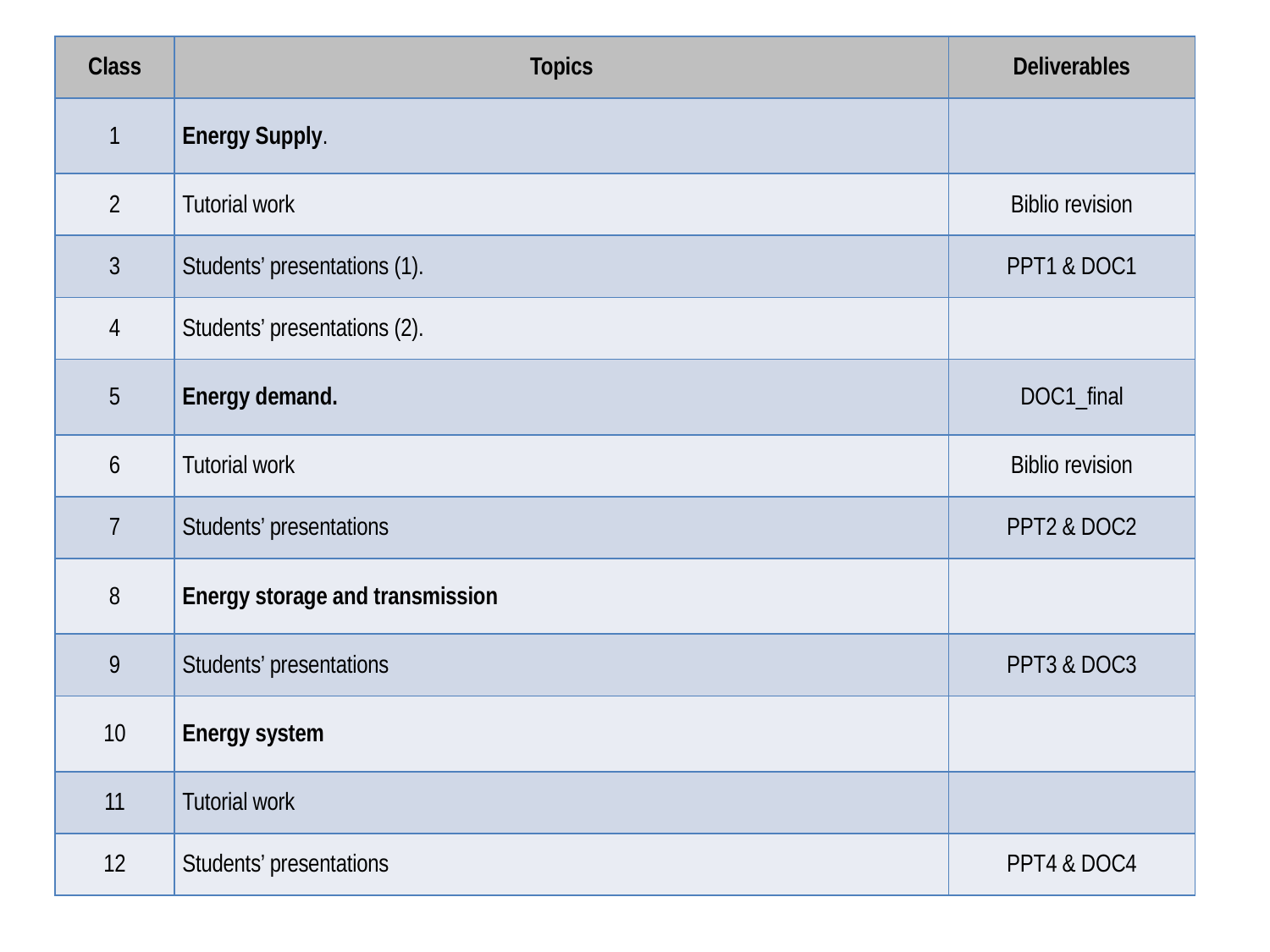

| Class | Topics | Deliverables |
| --- | --- | --- |
| 1 | Energy Supply. |  |
| 2 | Tutorial work | Biblio revision |
| 3 | Students’ presentations (1). | PPT1 & DOC1 |
| 4 | Students’ presentations (2). |  |
| 5 | Energy demand. | DOC1\_final |
| 6 | Tutorial work | Biblio revision |
| 7 | Students’ presentations | PPT2 & DOC2 |
| 8 | Energy storage and transmission |  |
| 9 | Students’ presentations | PPT3 & DOC3 |
| 10 | Energy system |  |
| 11 | Tutorial work |  |
| 12 | Students’ presentations | PPT4 & DOC4 |